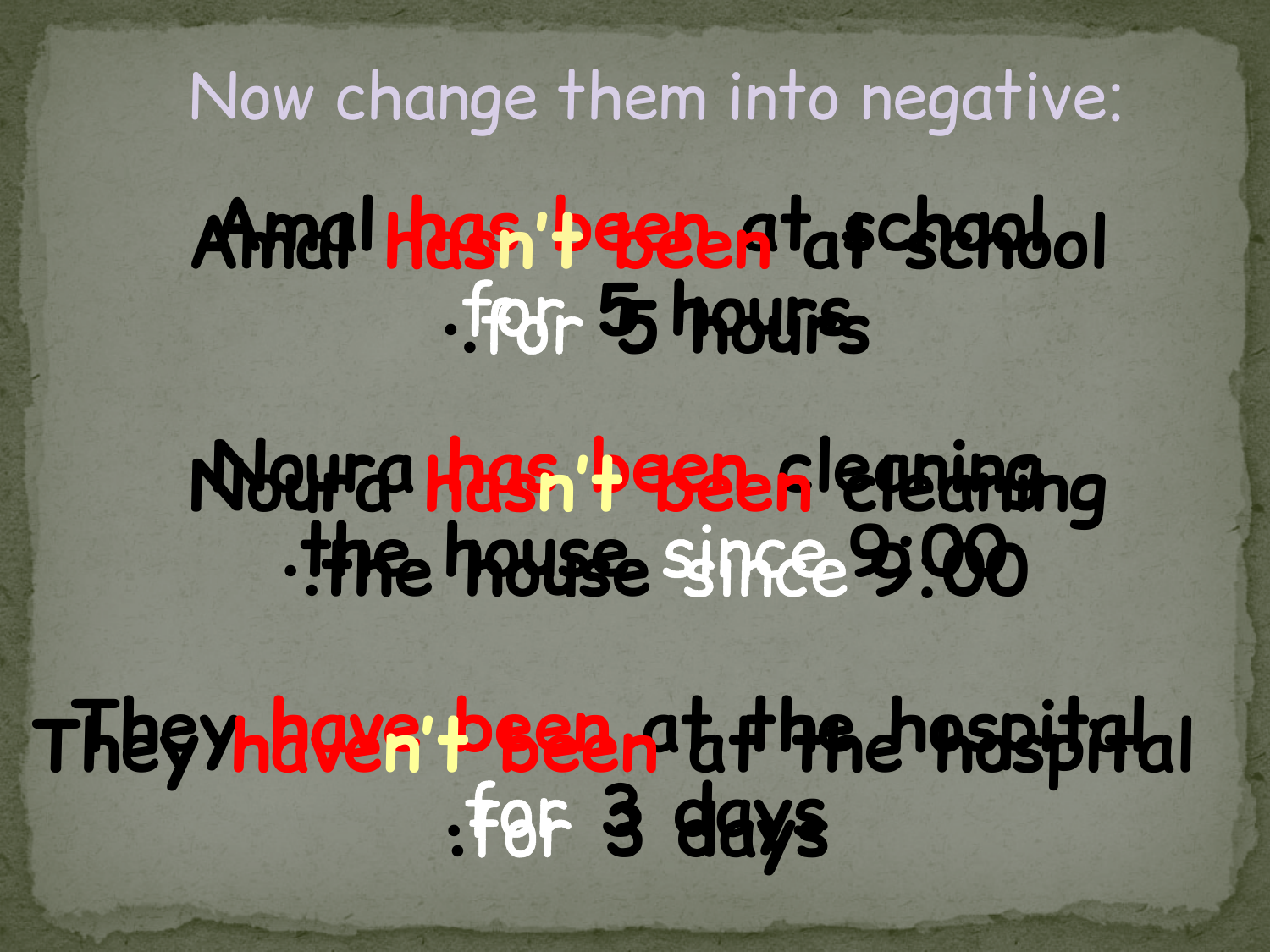

Now change them into negative:
 Amal has been at school for 5 hours.
 Amal hasn’t been at school for 5 hours.
 Noura has been cleaning the house since 9:00.
 Noura hasn’t been cleaning the house since 9:00.
 They have been at the hospital for 3 days.
 They haven’t been at the hospital for 3 days.